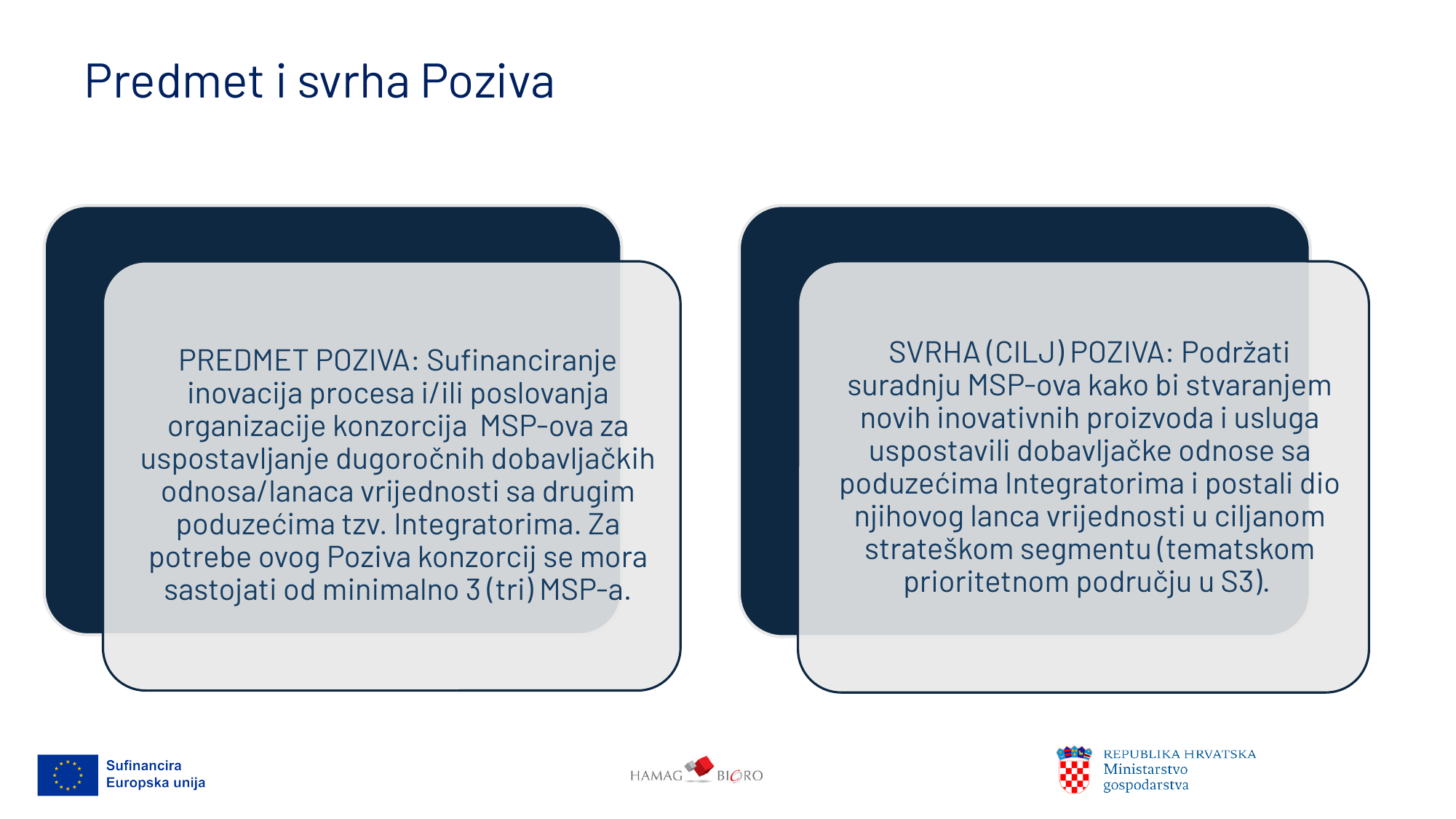

# Predmet i svrha Poziva
PREDMET POZIVA: Sufinanciranje inovacija procesa i/ili poslovanja organizacije konzorcija  MSP-ova za uspostavljanje dugoročnih dobavljačkih odnosa/lanaca vrijednosti sa drugim poduzećima tzv. Integratorima. Za potrebe ovog Poziva konzorcij se mora sastojati od minimalno 3 (tri) MSP-a.

SVRHA (CILJ) POZIVA: Podržati suradnju MSP-ova kako bi stvaranjem novih inovativnih proizvoda i usluga uspostavili dobavljačke odnose sa poduzećima Integratorima i postali dio njihovog lanca vrijednosti u ciljanom strateškom segmentu (tematskom prioritetnom području u S3).